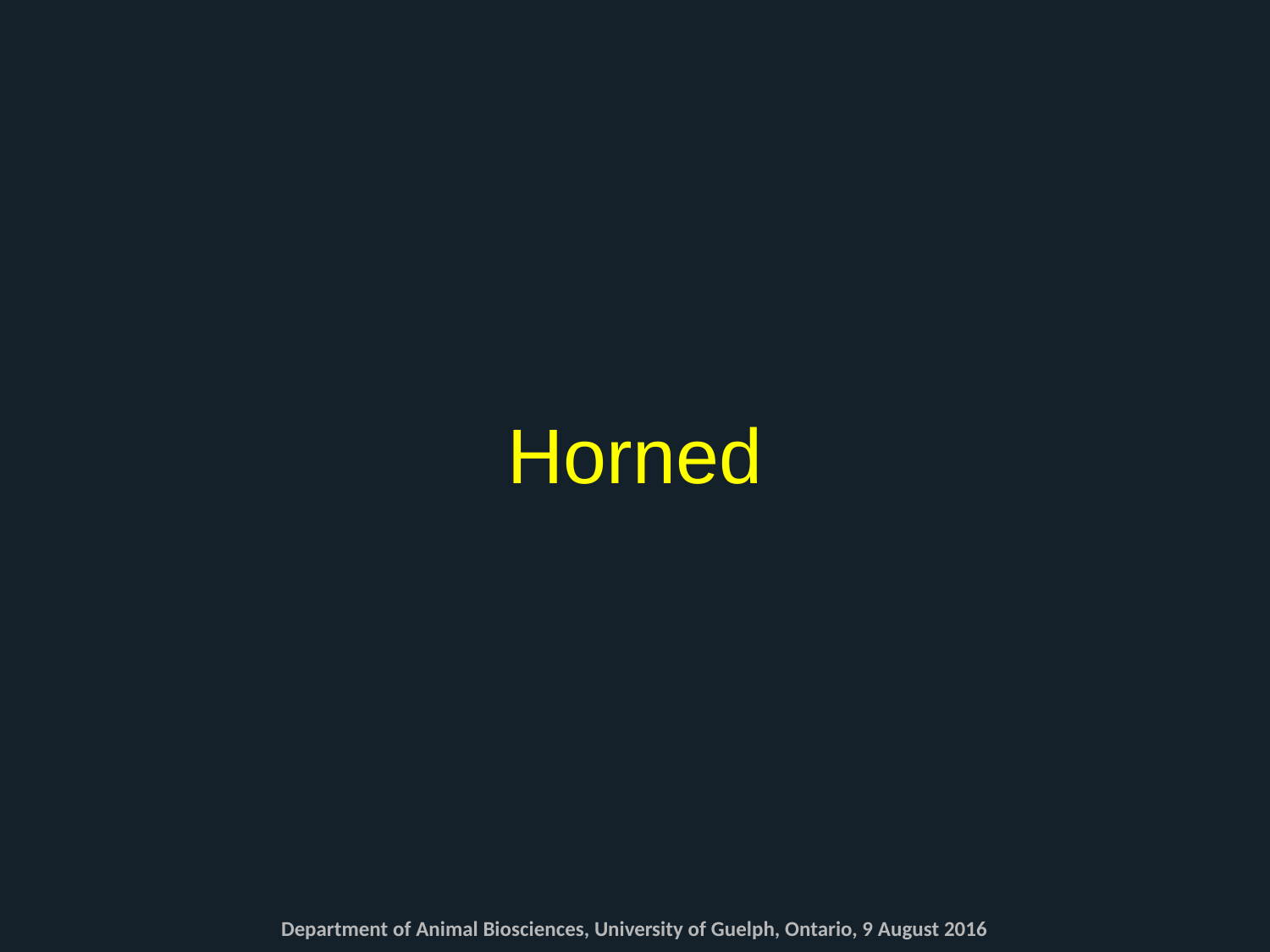

# Horned
Department of Animal Biosciences, University of Guelph, Ontario, 9 August 2016